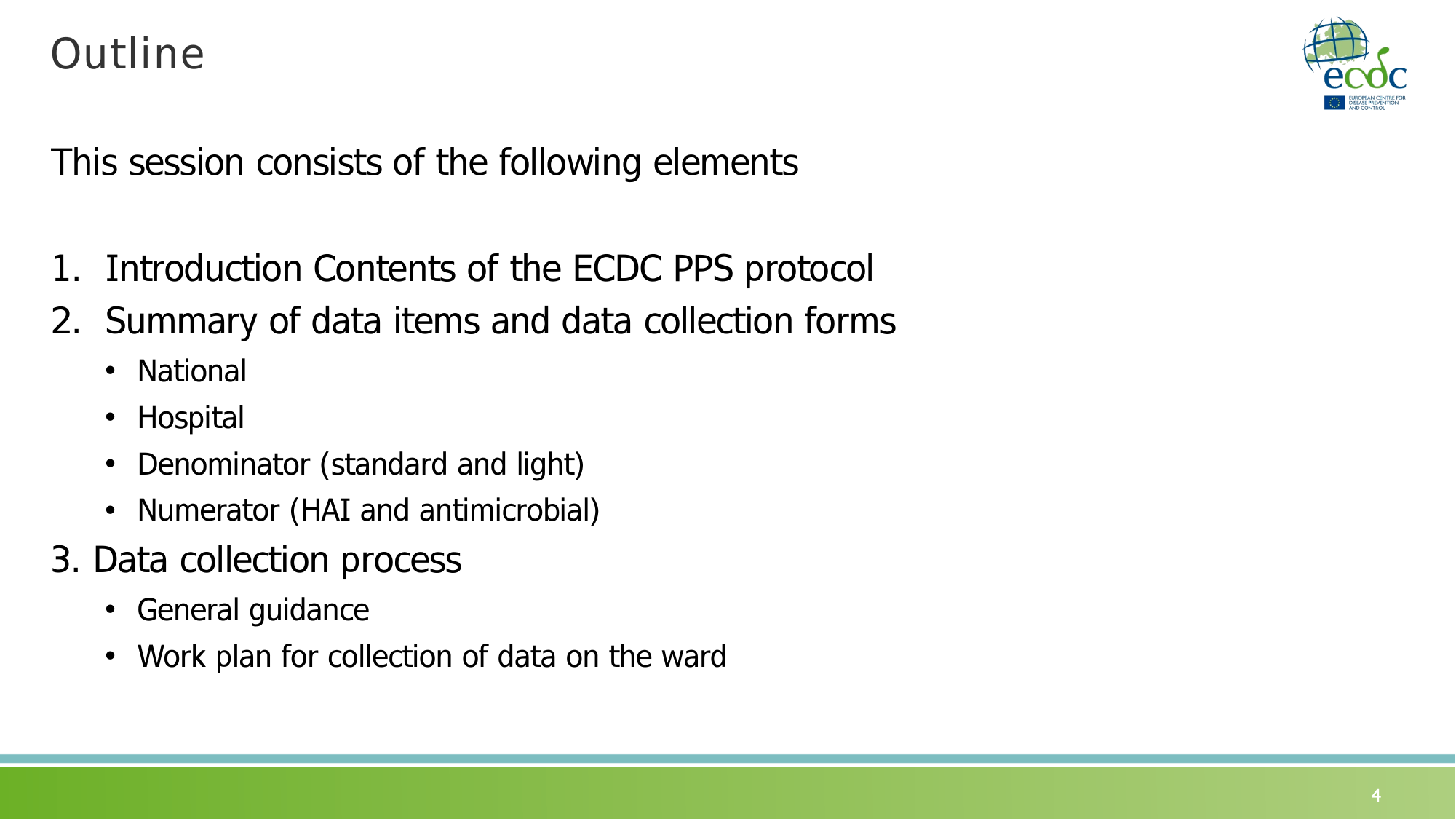

# Outline
This session consists of the following elements

Introduction Contents of the ECDC PPS protocol
Summary of data items and data collection forms
National
Hospital
Denominator (standard and light)
Numerator (HAI and antimicrobial)
3. Data collection process
General guidance
Work plan for collection of data on the ward
4